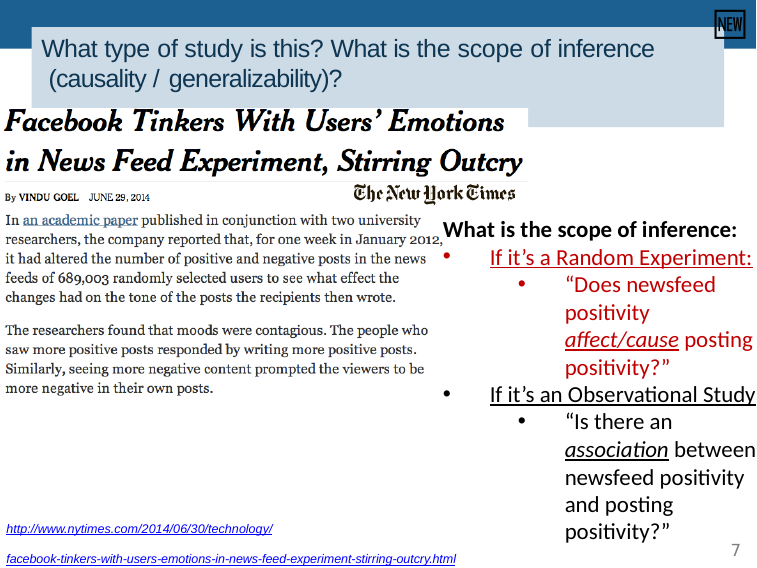

🆕
# What type of study is this? What is the scope of inference  (causality / generalizability)?

What is the scope of inference:
If it’s a Random Experiment:
“Does newsfeed positivity affect/cause posting positivity?”
If it’s an Observational Study:
“Is there an association between newsfeed positivity and posting positivity?”

http://www.nytimes.com/2014/06/30/technology/

facebook-tinkers-with-users-emotions-in-news-feed-experiment-stirring-outcry.html
7